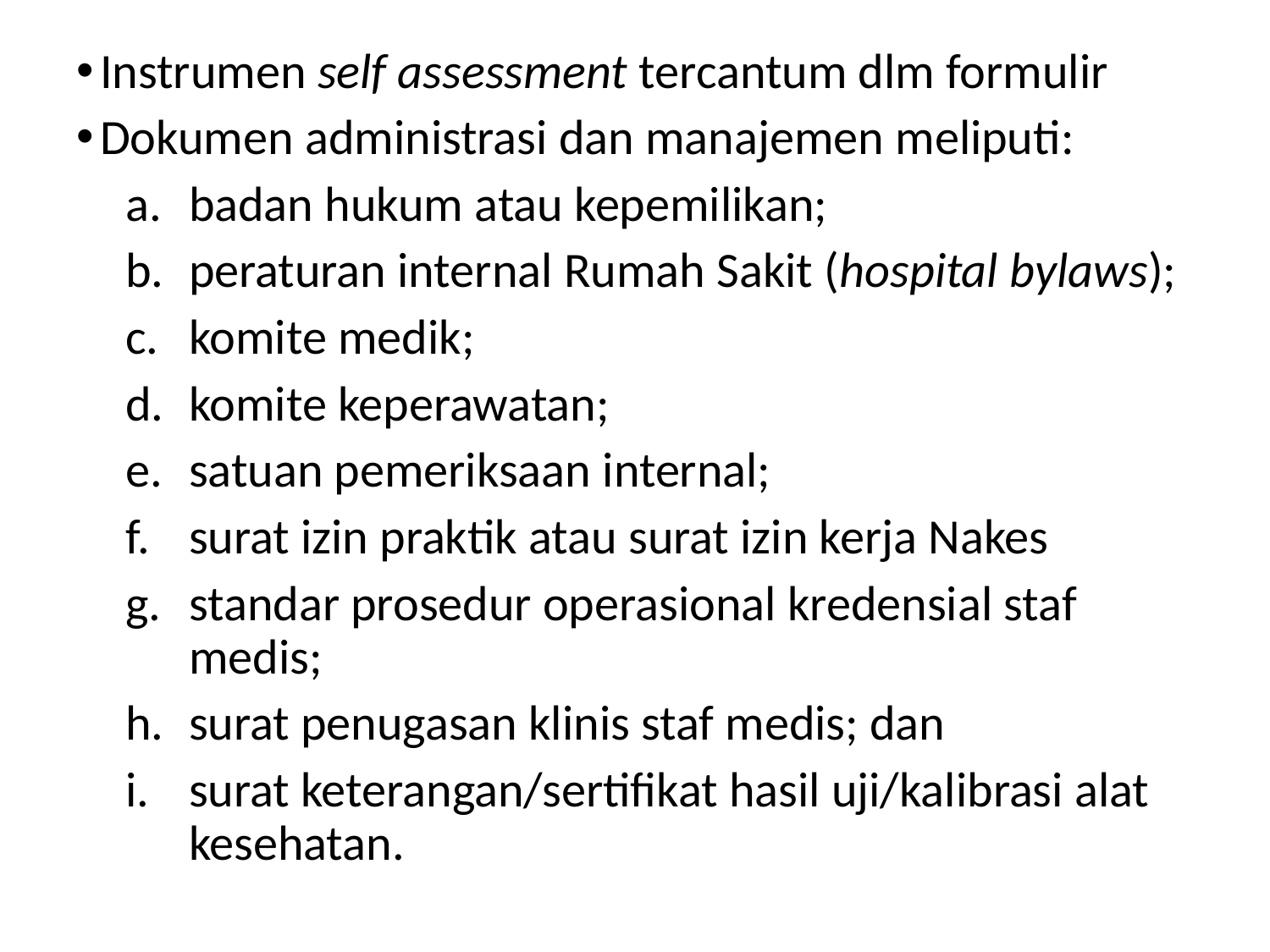

Instrumen self assessment tercantum dlm formulir
Dokumen administrasi dan manajemen meliputi:
badan hukum atau kepemilikan;
peraturan internal Rumah Sakit (hospital bylaws);
komite medik;
komite keperawatan;
satuan pemeriksaan internal;
surat izin praktik atau surat izin kerja Nakes
standar prosedur operasional kredensial staf medis;
surat penugasan klinis staf medis; dan
surat keterangan/sertifikat hasil uji/kalibrasi alat kesehatan.